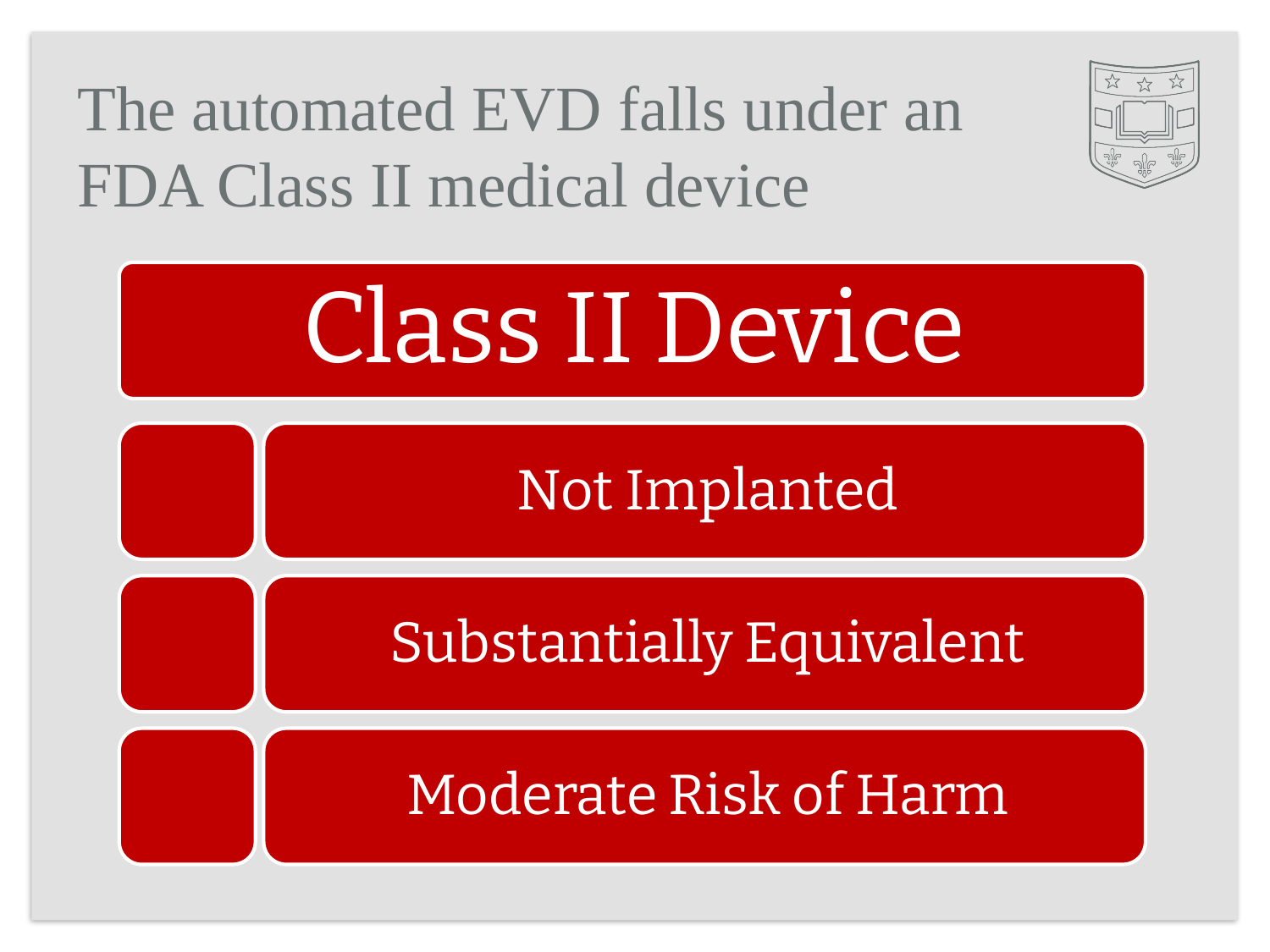

The automated EVD falls under an FDA Class II medical device
Class II Device
Not Implanted
Substantially Equivalent
Moderate Risk of Harm